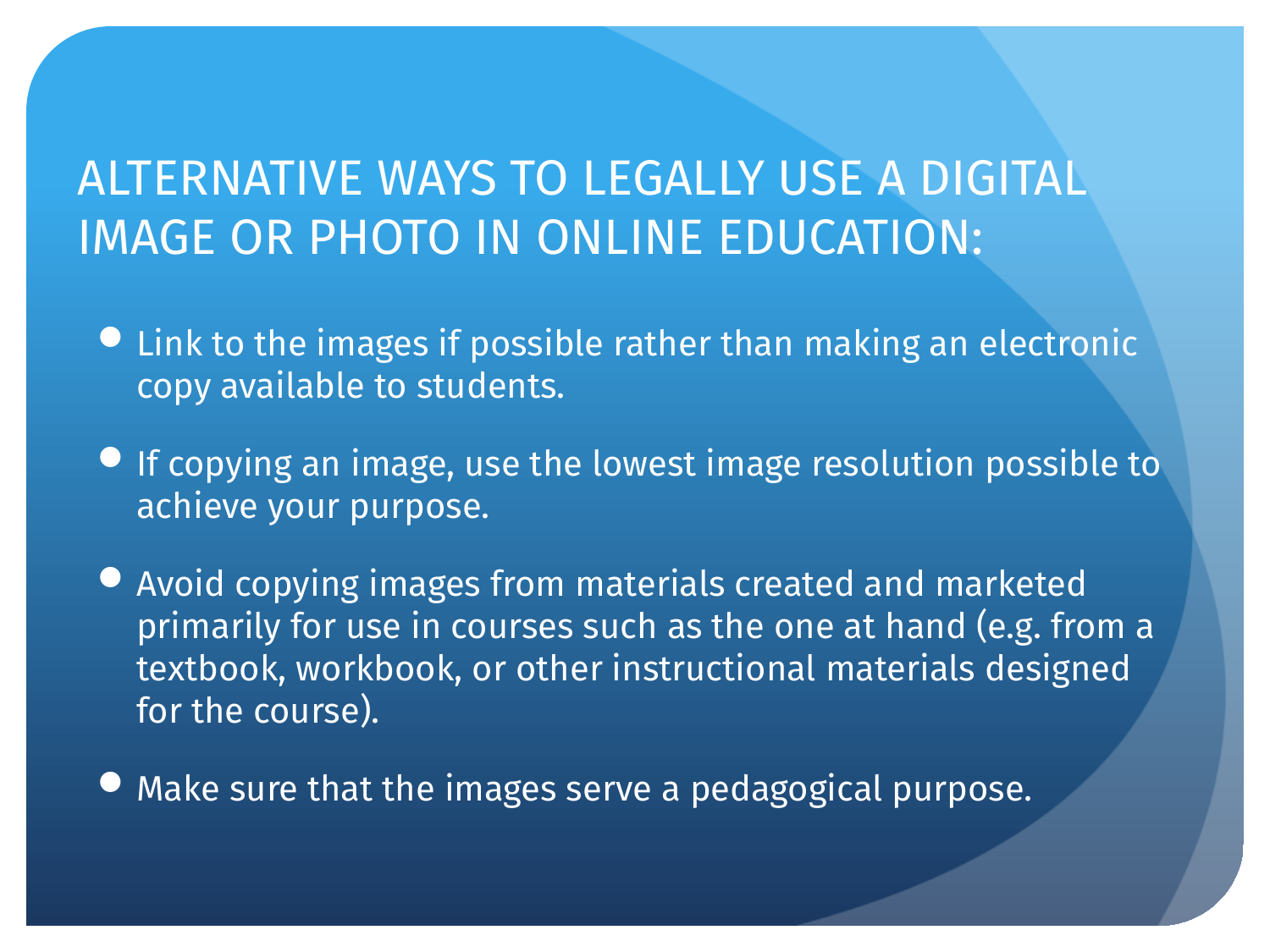

# ALTERNATIVE WAYS TO LEGALLY USE A DIGITAL IMAGE OR PHOTO IN ONLINE EDUCATION:
Link to the images if possible rather than making an electronic copy available to students.
If copying an image, use the lowest image resolution possible to achieve your purpose.
Avoid copying images from materials created and marketed primarily for use in courses such as the one at hand (e.g. from a textbook, workbook, or other instructional materials designed for the course).
Make sure that the images serve a pedagogical purpose.